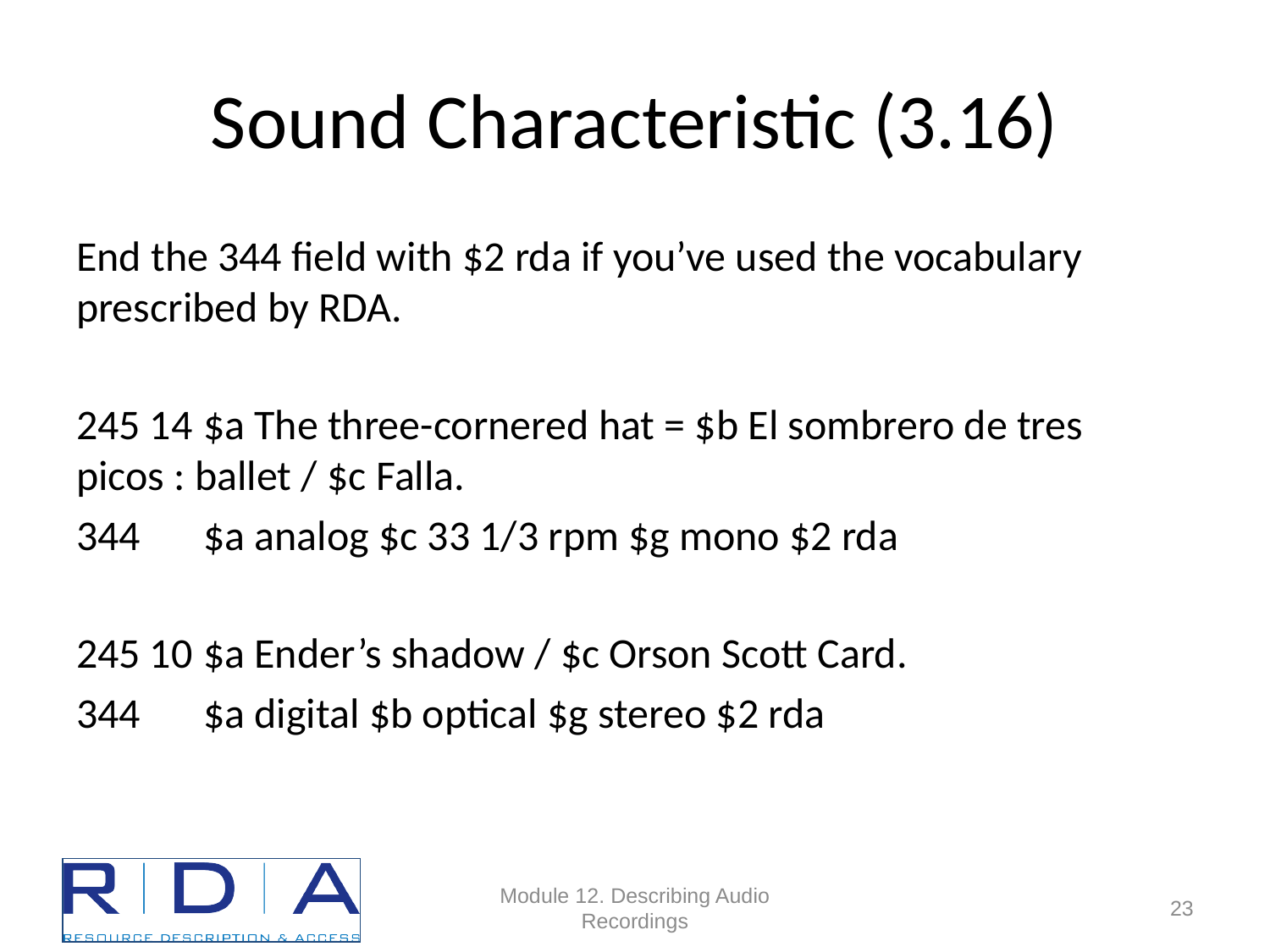

# Sound Characteristic (3.16)
End the 344 field with $2 rda if you’ve used the vocabulary prescribed by RDA.

245 14	$a The three-cornered hat = $b El sombrero de tres picos : ballet / $c Falla.
344 	$a analog $c 33 1/3 rpm $g mono $2 rda

245 10	$a Ender’s shadow / $c Orson Scott Card.
344 	$a digital $b optical $g stereo $2 rda
Module 12. Describing Audio Recordings
23